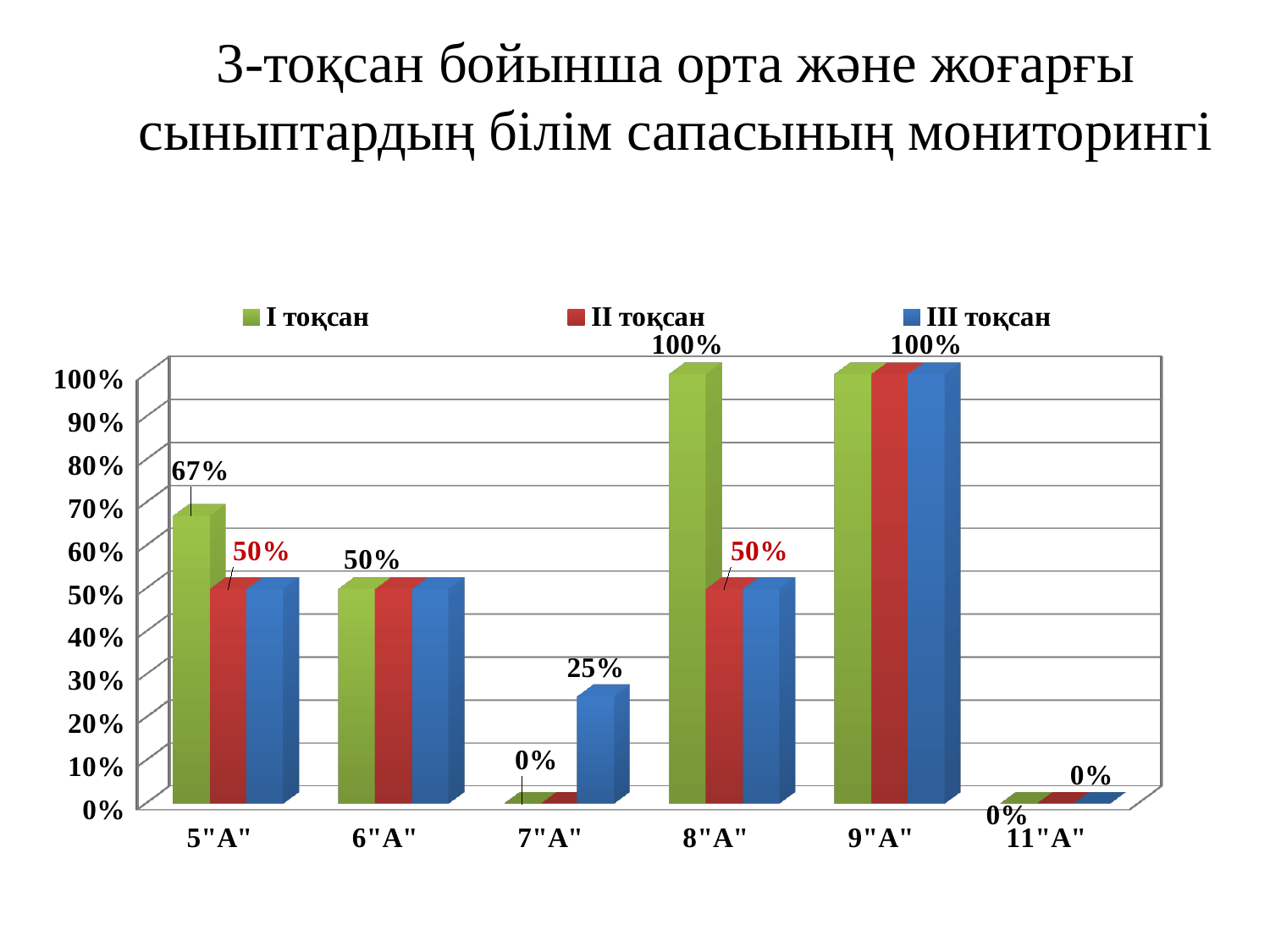

3-тоқсан бойынша орта және жоғарғы сыныптардың білім сапасының мониторингі

[unsupported chart]